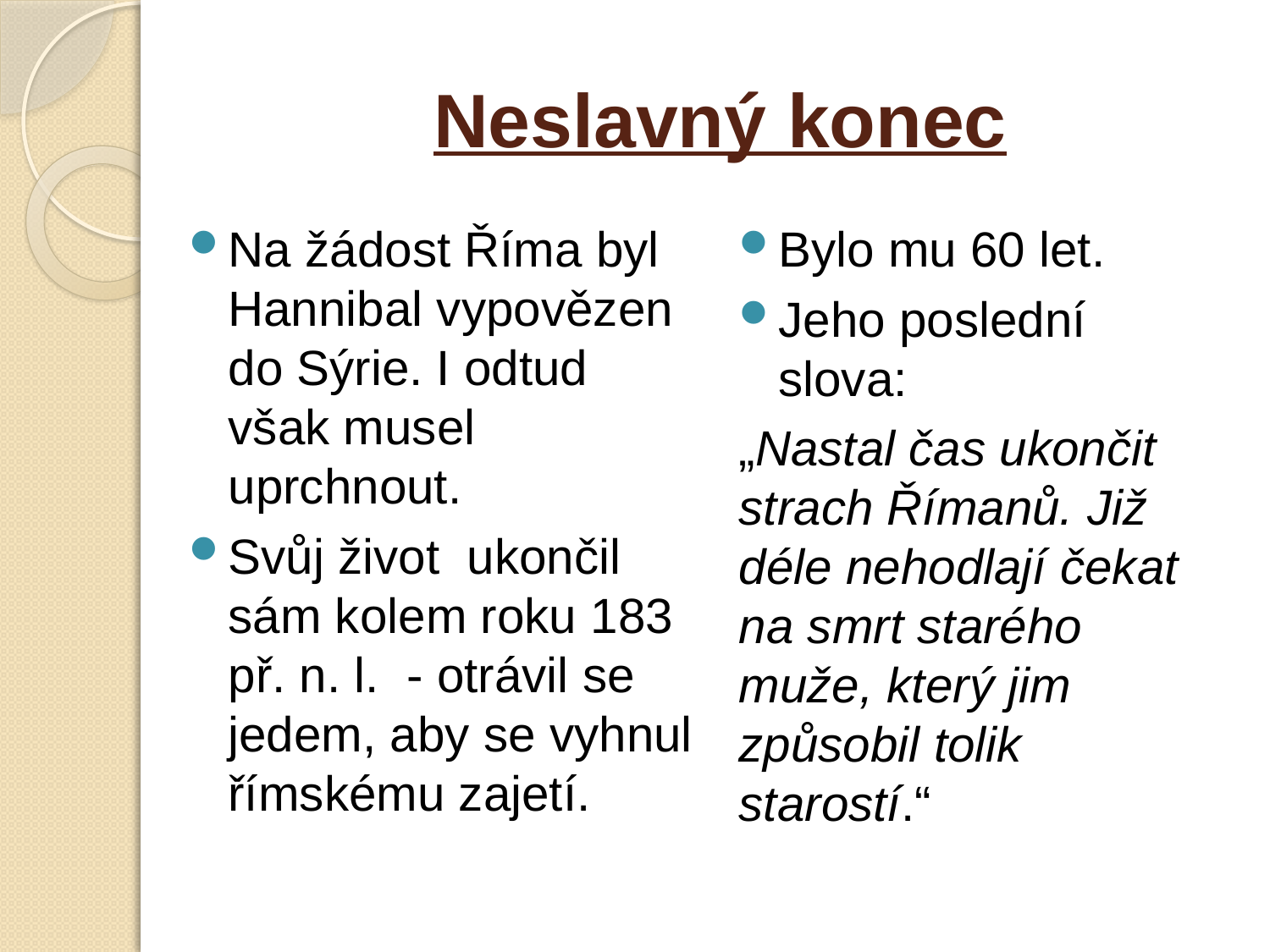

# Neslavný konec
Na žádost Říma byl Hannibal vypovězen do Sýrie. I odtud však musel uprchnout.
Svůj život  ukončil  sám kolem roku 183 př. n. l.  - otrávil se jedem, aby se vyhnul římskému zajetí.
Bylo mu 60 let.
Jeho poslední slova:
„Nastal čas ukončit strach Římanů. Již déle nehodlají čekat na smrt starého muže, který jim způsobil tolik starostí.“